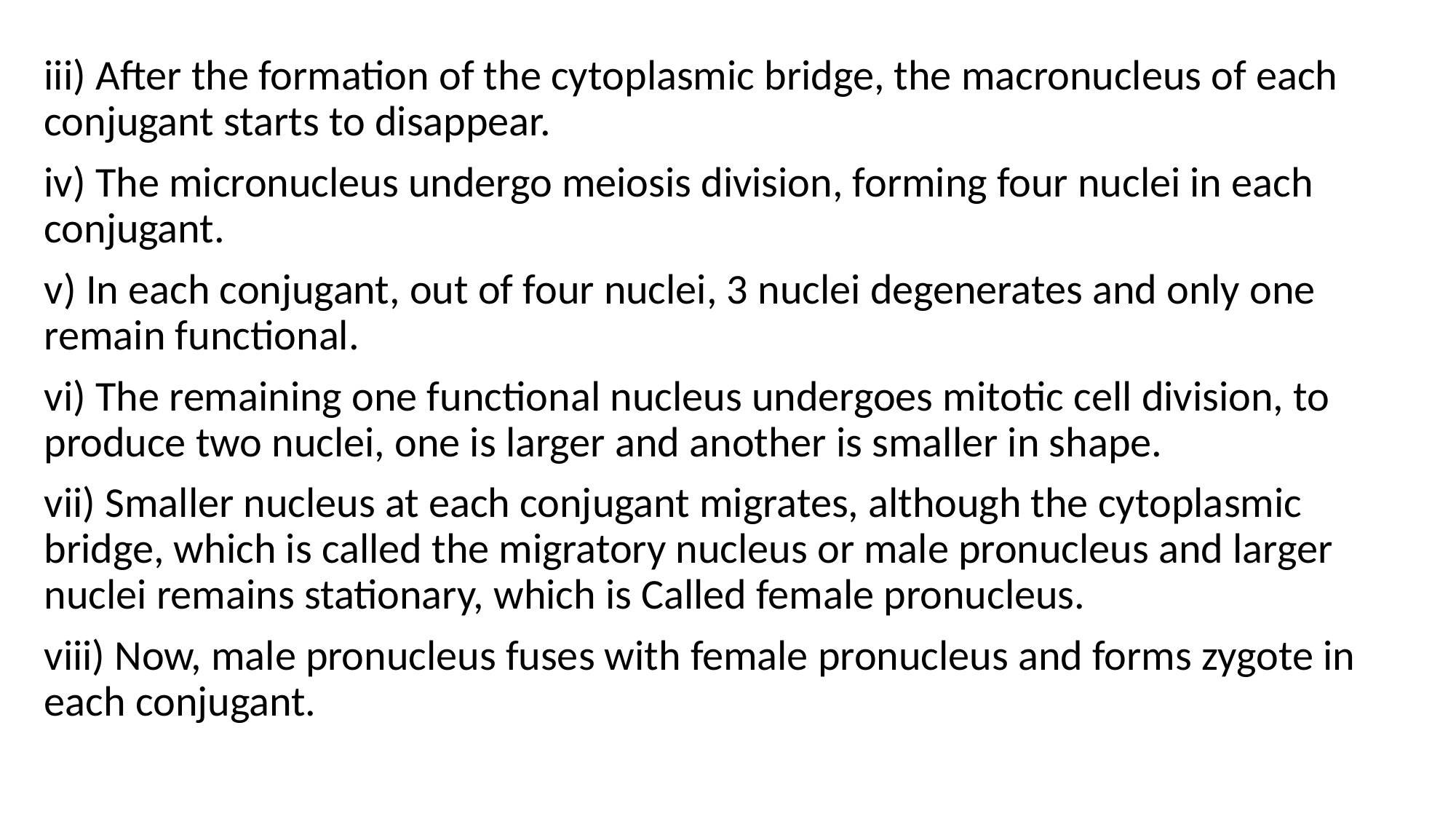

iii) After the formation of the cytoplasmic bridge, the macronucleus of each conjugant starts to disappear.
iv) The micronucleus undergo meiosis division, forming four nuclei in each conjugant.
v) In each conjugant, out of four nuclei, 3 nuclei degenerates and only one remain functional.
vi) The remaining one functional nucleus undergoes mitotic cell division, to produce two nuclei, one is larger and another is smaller in shape.
vii) Smaller nucleus at each conjugant migrates, although the cytoplasmic bridge, which is called the migratory nucleus or male pronucleus and larger nuclei remains stationary, which is Called female pronucleus.
viii) Now, male pronucleus fuses with female pronucleus and forms zygote in each conjugant.